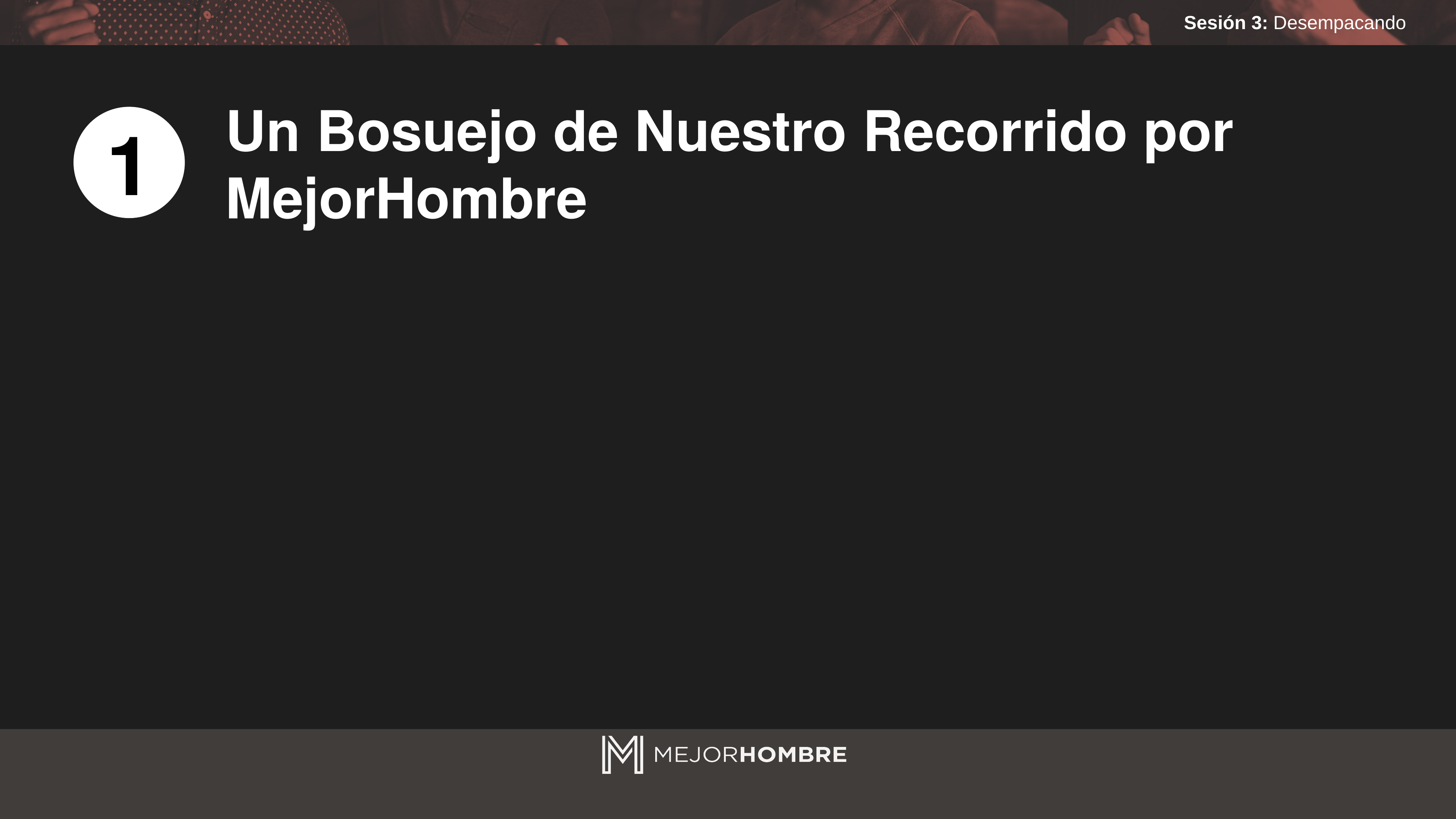

Un Bosuejo de Nuestro Recorrido por
MejorHombre
1